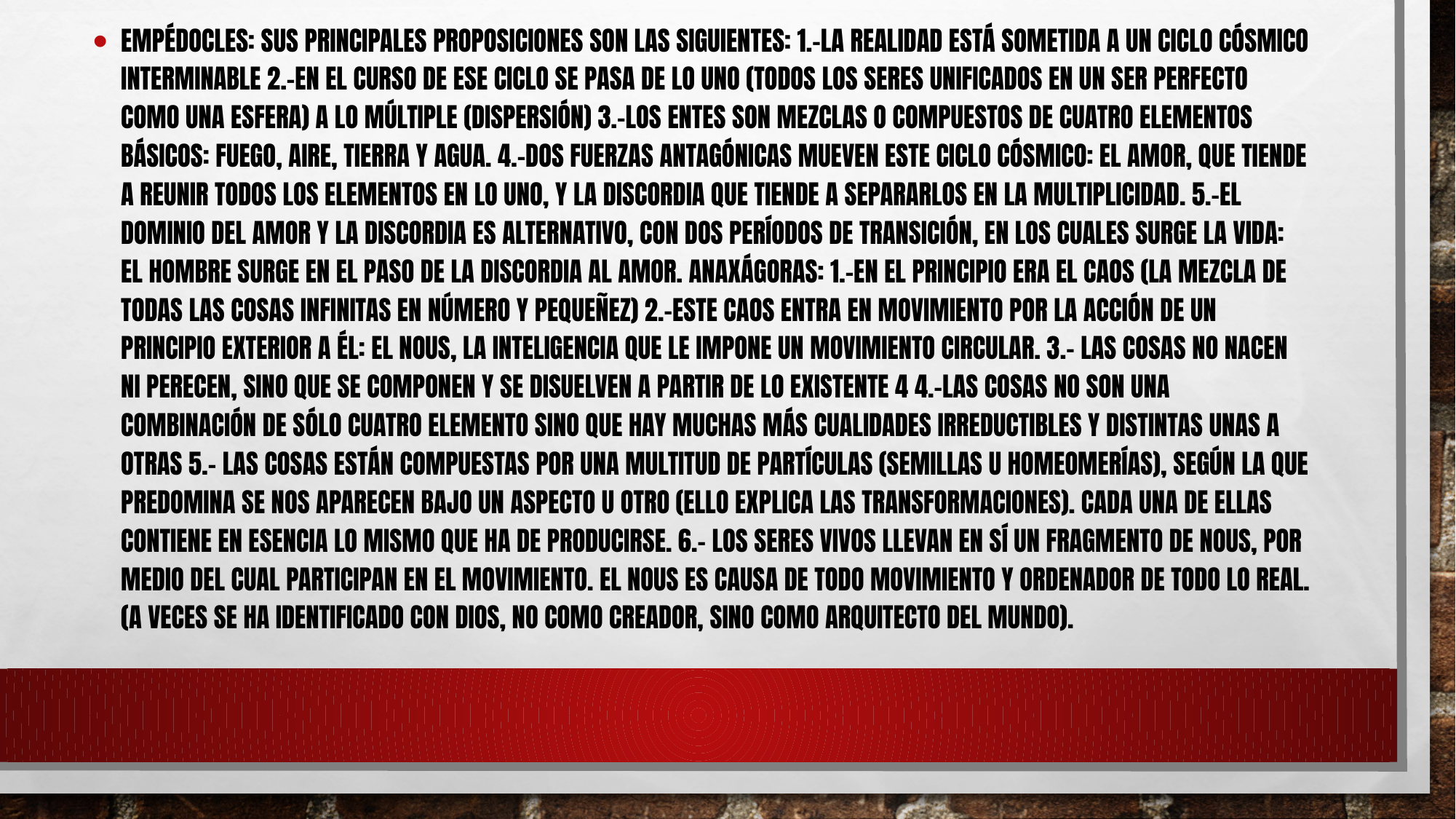

EMPÉDOCLES: sus principales proposiciones son las siguientes: 1.-la realidad está sometida a un ciclo cósmico interminable 2.-en el curso de ese ciclo se pasa de lo Uno (todos los seres unificados en un ser perfecto como una esfera) a lo Múltiple (dispersión) 3.-Los entes son mezclas o compuestos de cuatro elementos básicos: Fuego, Aire, Tierra y Agua. 4.-dos fuerzas antagónicas mueven este ciclo cósmico: el Amor, que tiende a reunir todos los elementos en lo Uno, y la Discordia que tiende a separarlos en la multiplicidad. 5.-el dominio del Amor y la Discordia es alternativo, con dos períodos de transición, en los cuales surge la vida: el hombre surge en el paso de la Discordia al Amor. ANAXÁGORAS: 1.-en el principio era el Caos (la mezcla de todas las cosas infinitas en número y pequeñez) 2.-este Caos entra en movimiento por la acción de un principio exterior a él: el NOUS, la Inteligencia que le impone un movimiento circular. 3.- las cosas no nacen ni perecen, sino que se componen y se disuelven a partir de lo existente 4 4.-las cosas no son una combinación de sólo cuatro elemento sino que hay muchas más cualidades irreductibles y distintas unas a otras 5.- las cosas están compuestas por una multitud de partículas (semillas u homeomerías), según la que predomina se nos aparecen bajo un aspecto u otro (ello explica las transformaciones). Cada una de ellas contiene en esencia lo mismo que ha de producirse. 6.- los seres vivos llevan en sí un fragmento de Nous, por medio del cual participan en el movimiento. El Nous es causa de todo movimiento y ordenador de todo lo real. (A veces se ha identificado con Dios, no como creador, sino como Arquitecto del Mundo).